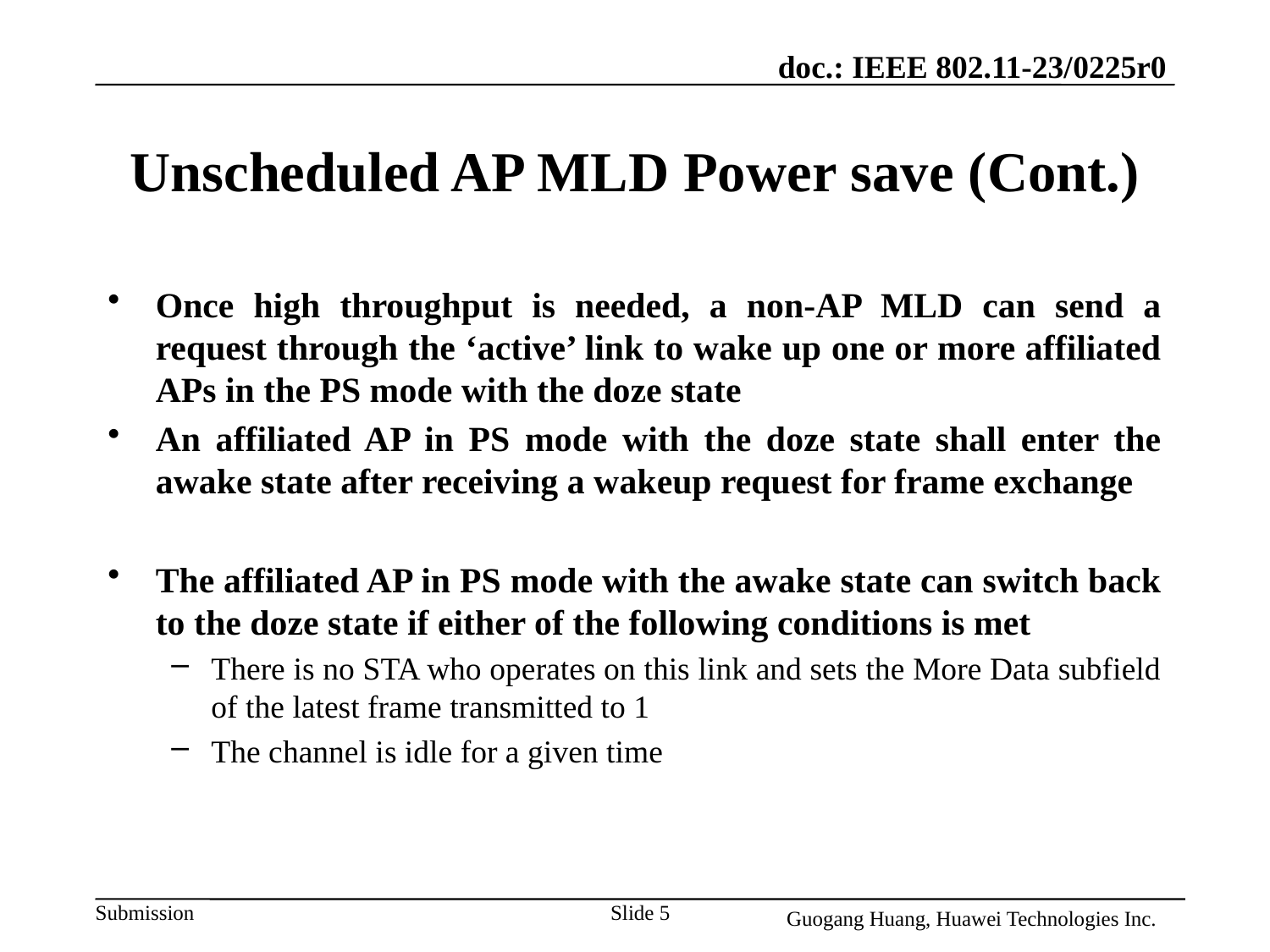

# Unscheduled AP MLD Power save (Cont.)
Once high throughput is needed, a non-AP MLD can send a request through the ‘active’ link to wake up one or more affiliated APs in the PS mode with the doze state
An affiliated AP in PS mode with the doze state shall enter the awake state after receiving a wakeup request for frame exchange

The affiliated AP in PS mode with the awake state can switch back to the doze state if either of the following conditions is met
There is no STA who operates on this link and sets the More Data subfield of the latest frame transmitted to 1
The channel is idle for a given time
Slide 5
Guogang Huang, Huawei Technologies Inc.